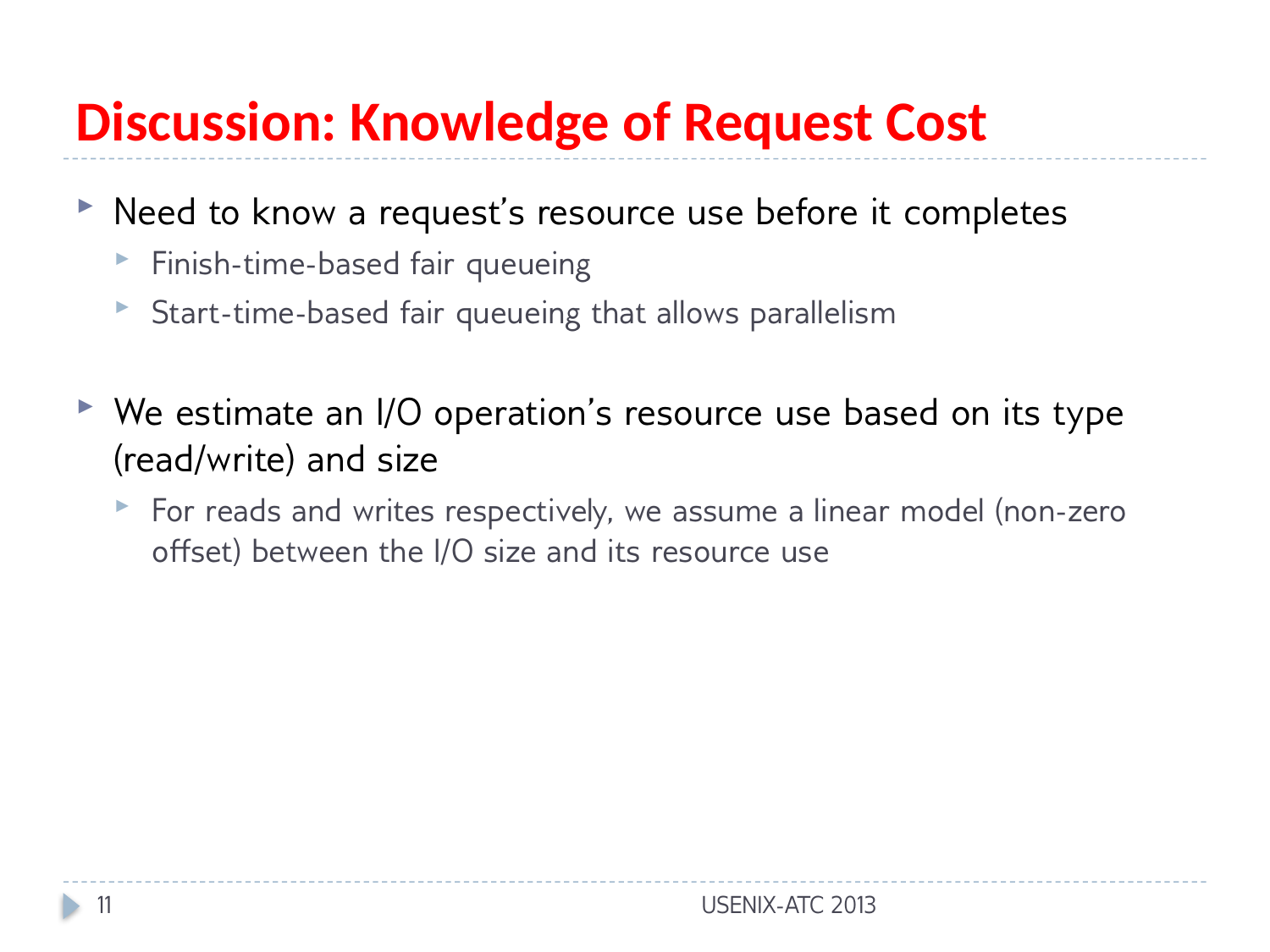

# Discussion: Knowledge of Request Cost
Need to know a request’s resource use before it completes
Finish-time-based fair queueing
Start-time-based fair queueing that allows parallelism

We estimate an I/O operation’s resource use based on its type (read/write) and size
For reads and writes respectively, we assume a linear model (non-zero offset) between the I/O size and its resource use

11
USENIX-ATC 2013